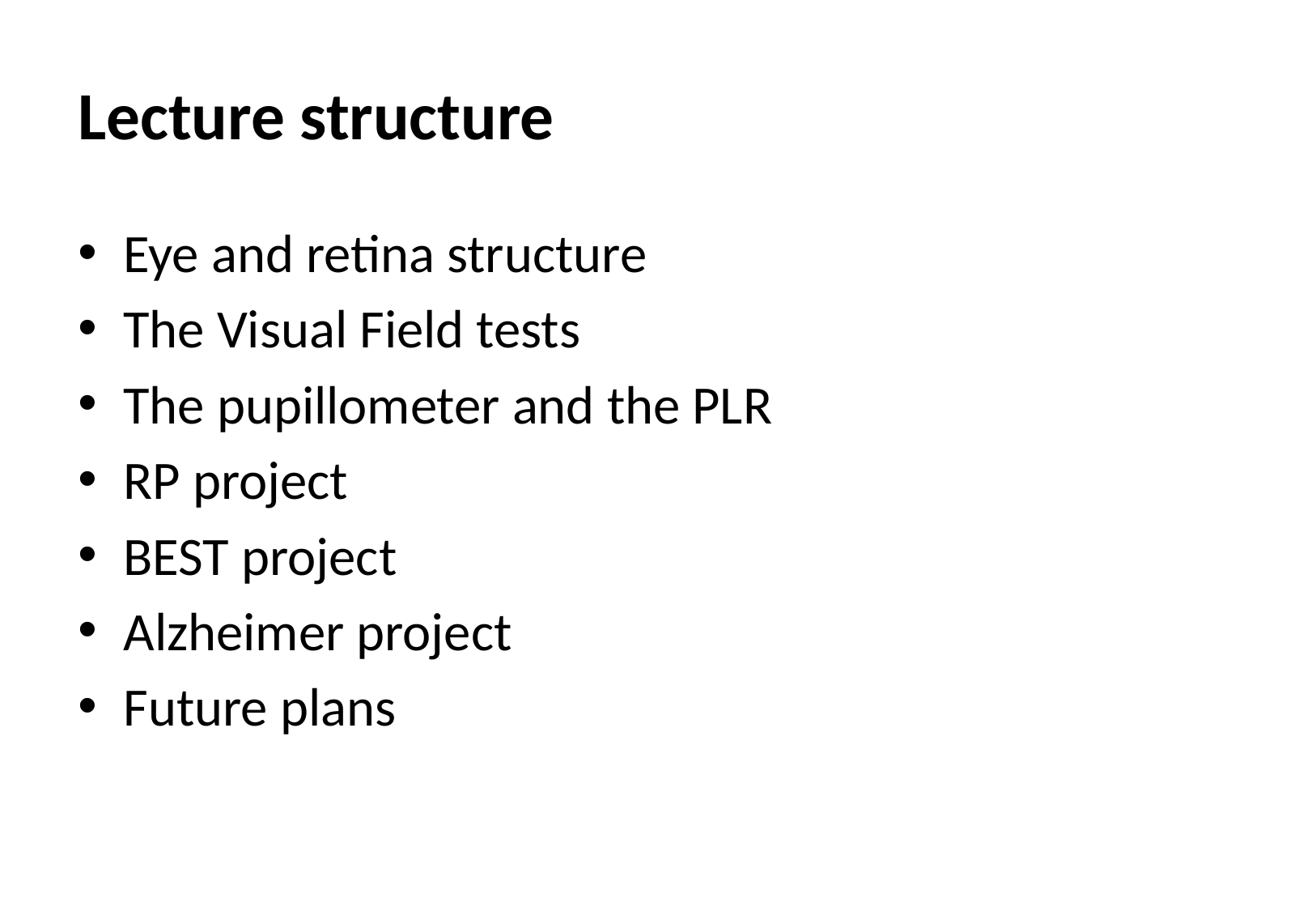

# Lecture structure
Eye and retina structure
The Visual Field tests
The pupillometer and the PLR
RP project
BEST project
Alzheimer project
Future plans